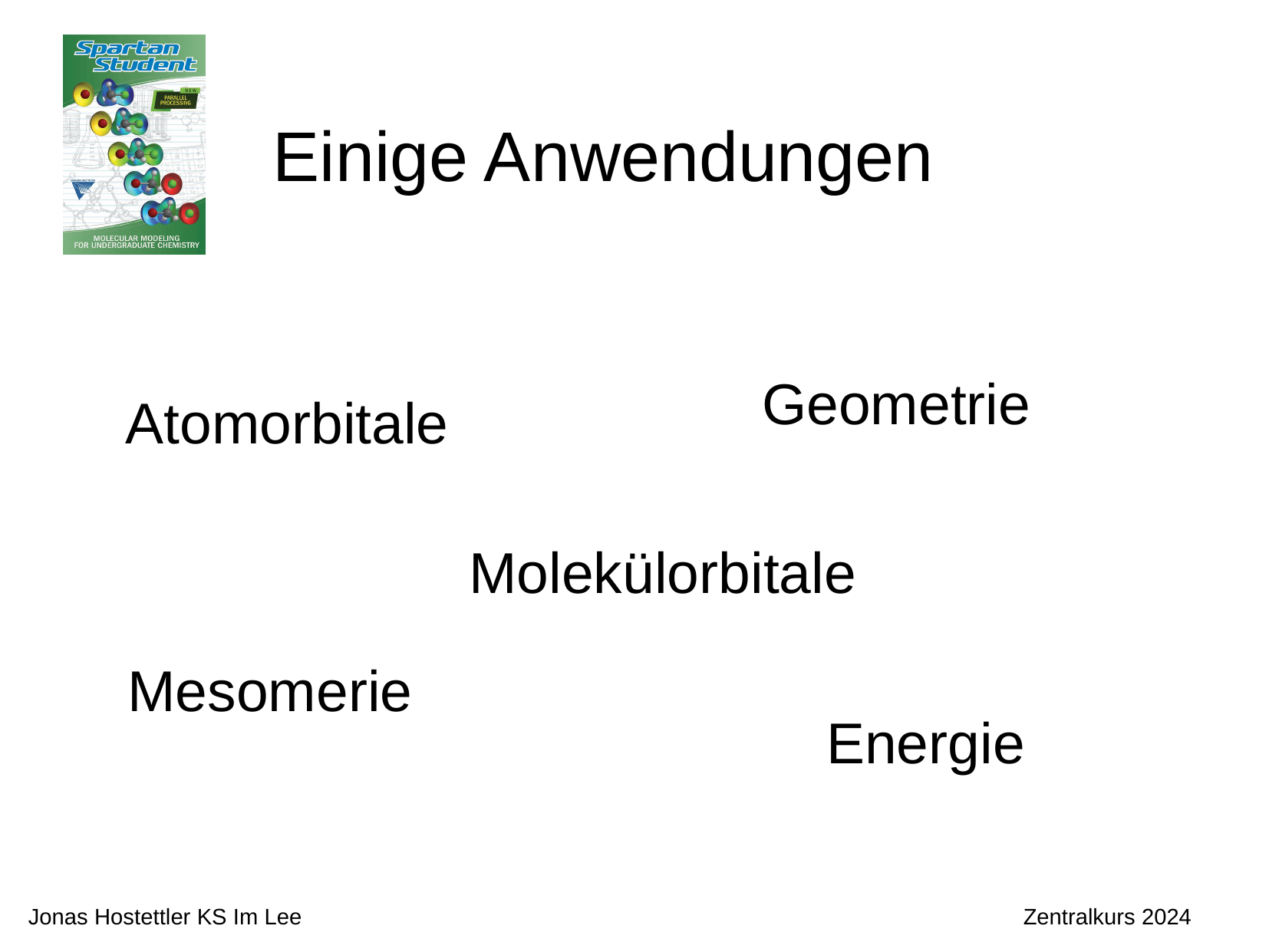

Einige Anwendungen
Geometrie
Atomorbitale
Molekülorbitale
Mesomerie
Energie